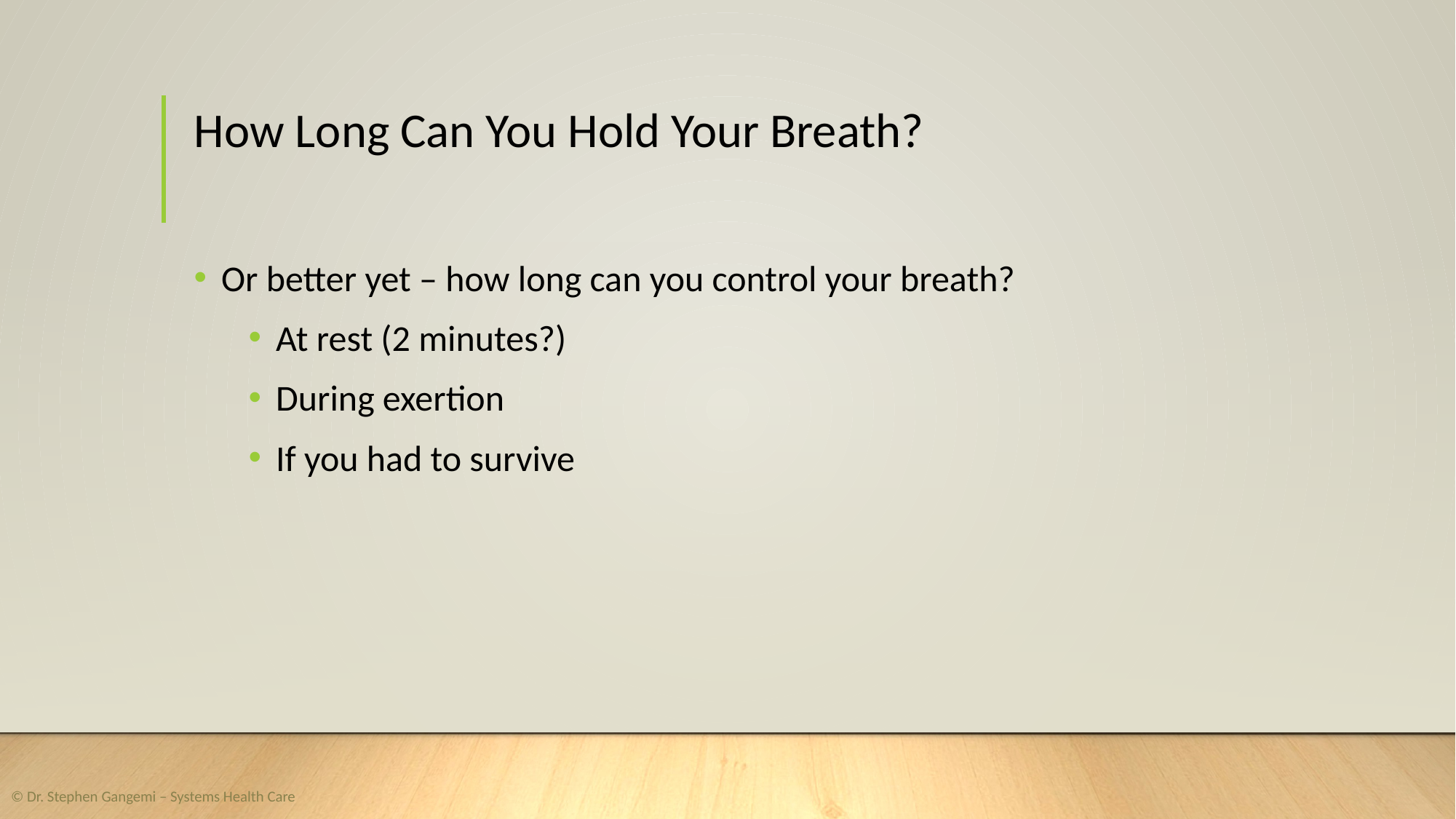

# How Long Can You Hold Your Breath?

Or better yet – how long can you control your breath?
At rest (2 minutes?)
During exertion
If you had to survive
© Dr. Stephen Gangemi – Systems Health Care